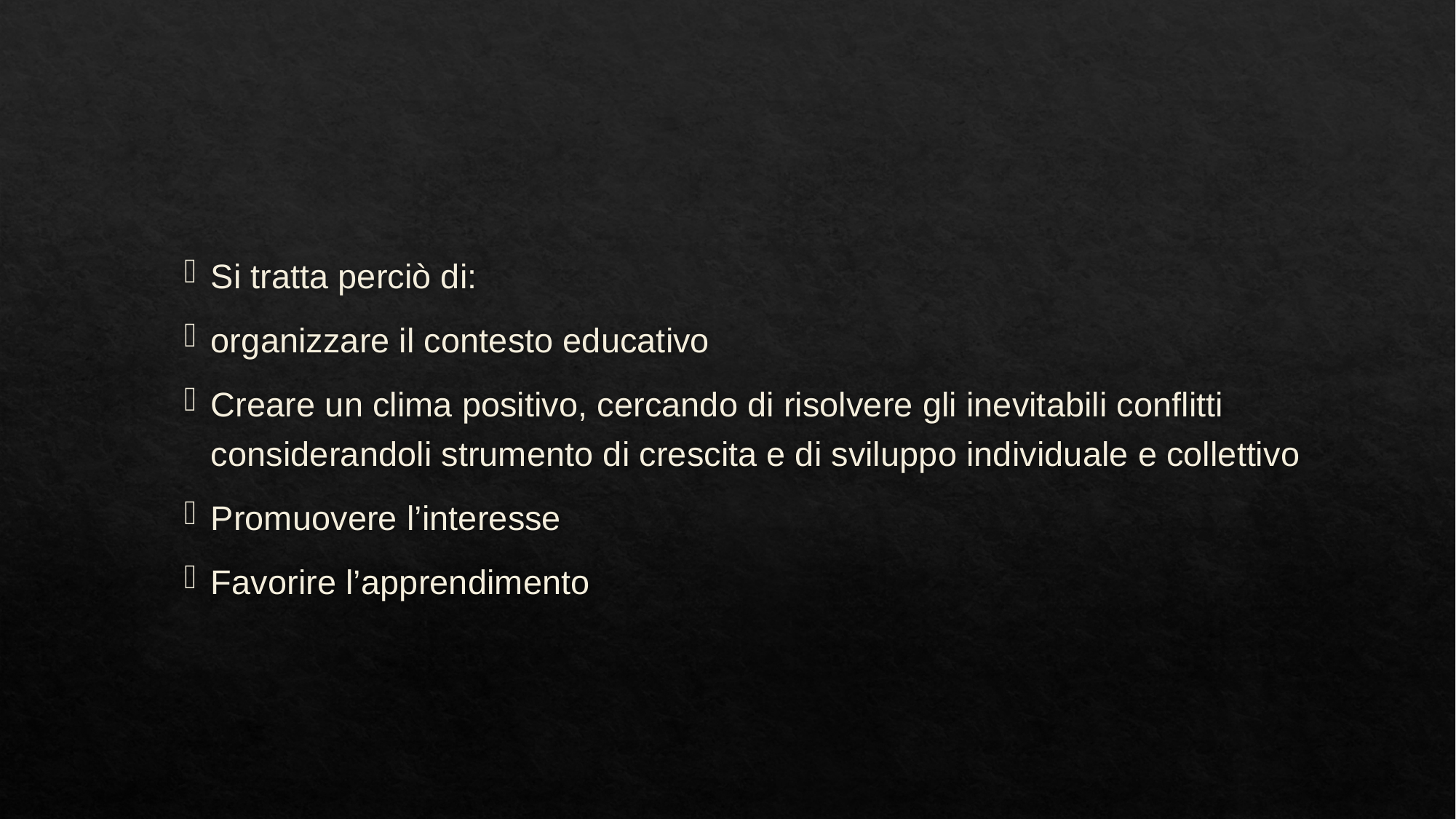

#
Si tratta perciò di:
organizzare il contesto educativo
Creare un clima positivo, cercando di risolvere gli inevitabili conflitti considerandoli strumento di crescita e di sviluppo individuale e collettivo
Promuovere l’interesse
Favorire l’apprendimento